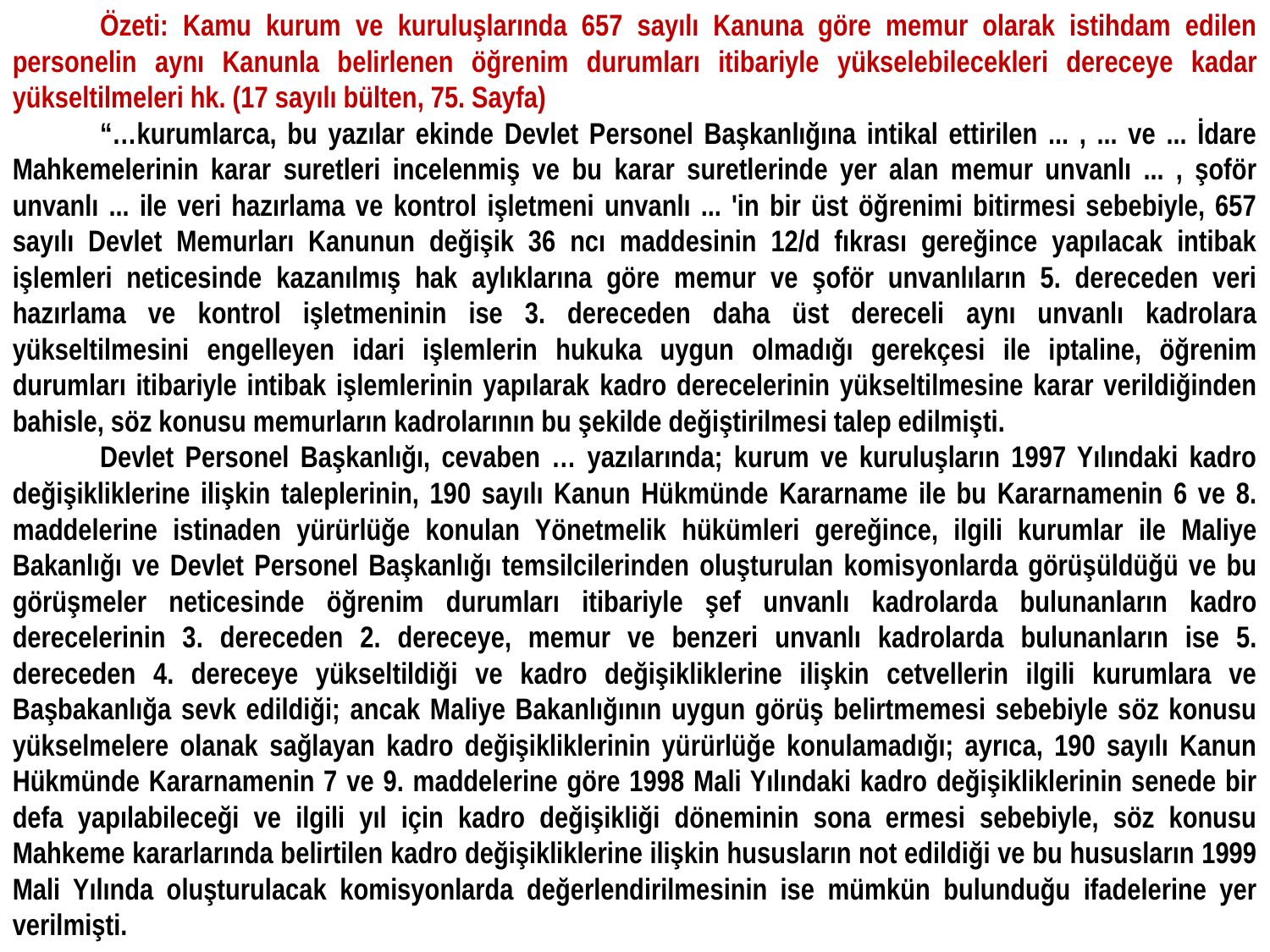

Özeti: Kamu kurum ve kuruluşlarında 657 sayılı Kanuna göre memur olarak istihdam edilen personelin aynı Kanunla belirlenen öğrenim durumları itibariyle yükselebilecekleri dereceye kadar yükseltilmeleri hk. (17 sayılı bülten, 75. Sayfa)
“…kurumlarca, bu yazılar ekinde Devlet Personel Başkanlığına intikal ettirilen ... , ... ve ... İdare Mahkemelerinin karar suretleri incelenmiş ve bu karar suretlerinde yer alan memur unvanlı ... , şoför unvanlı ... ile veri hazırlama ve kontrol işletmeni unvanlı ... 'in bir üst öğrenimi bitirmesi sebebiyle, 657 sayılı Devlet Memurları Kanunun değişik 36 ncı maddesinin 12/d fıkrası gereğince yapılacak intibak işlemleri neticesinde kazanılmış hak aylıklarına göre memur ve şoför unvanlıların 5. dereceden veri hazırlama ve kontrol işletmeninin ise 3. dereceden daha üst dereceli aynı unvanlı kadrolara yükseltilmesini engelleyen idari işlemlerin hukuka uygun olmadığı gerekçesi ile iptaline, öğrenim durumları itibariyle intibak işlemlerinin yapılarak kadro derecelerinin yükseltilmesine karar verildiğinden bahisle, söz konusu memurların kadrolarının bu şekilde değiştirilmesi talep edilmişti.
Devlet Personel Başkanlığı, cevaben … yazılarında; kurum ve kuruluşların 1997 Yılındaki kadro değişikliklerine ilişkin taleplerinin, 190 sayılı Kanun Hükmünde Kararname ile bu Kararnamenin 6 ve 8. maddelerine istinaden yürürlüğe konulan Yönetmelik hükümleri gereğince, ilgili kurumlar ile Maliye Bakanlığı ve Devlet Personel Başkanlığı temsilcilerinden oluşturulan komisyonlarda görüşüldüğü ve bu görüşmeler neticesinde öğrenim durumları itibariyle şef unvanlı kadrolarda bulunanların kadro derecelerinin 3. dereceden 2. dereceye, memur ve benzeri unvanlı kadrolarda bulunanların ise 5. dereceden 4. dereceye yükseltildiği ve kadro değişikliklerine ilişkin cetvellerin ilgili kurumlara ve Başbakanlığa sevk edildiği; ancak Maliye Bakanlığının uygun görüş belirtmemesi sebebiyle söz konusu yükselmelere olanak sağlayan kadro değişikliklerinin yürürlüğe konulamadığı; ayrıca, 190 sayılı Kanun Hükmünde Kararnamenin 7 ve 9. maddelerine göre 1998 Mali Yılındaki kadro değişikliklerinin senede bir defa yapılabileceği ve ilgili yıl için kadro değişikliği döneminin sona ermesi sebebiyle, söz konusu Mahkeme kararlarında belirtilen kadro değişikliklerine ilişkin hususların not edildiği ve bu hususların 1999 Mali Yılında oluşturulacak komisyonlarda değerlendirilmesinin ise mümkün bulunduğu ifadelerine yer verilmişti.